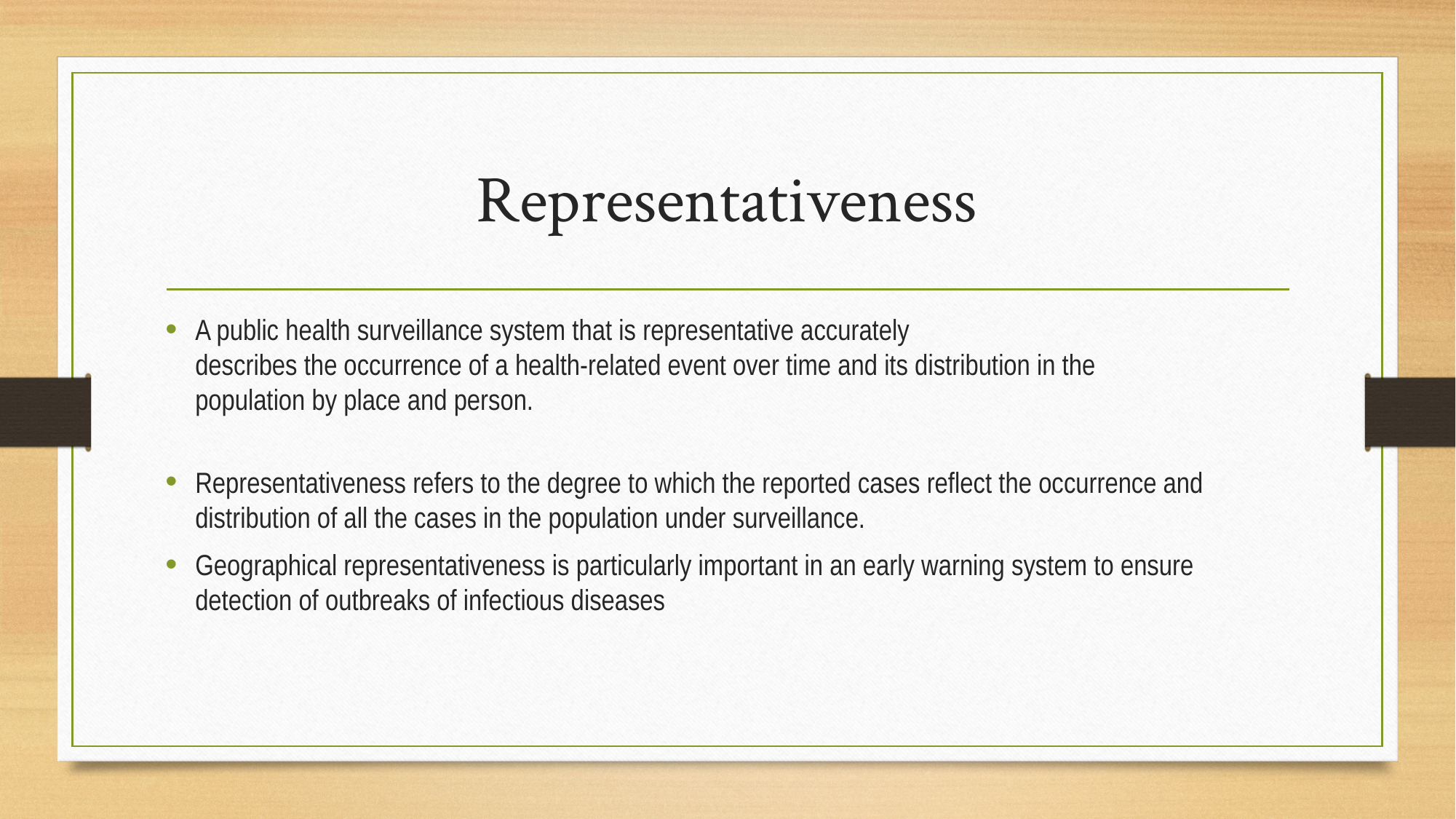

# Representativeness
A public health surveillance system that is representative accurately
describes the occurrence of a health-related event over time and its distribution in the
population by place and person.
Representativeness refers to the degree to which the reported cases reflect the occurrence and distribution of all the cases in the population under surveillance.
Geographical representativeness is particularly important in an early warning system to ensure detection of outbreaks of infectious diseases